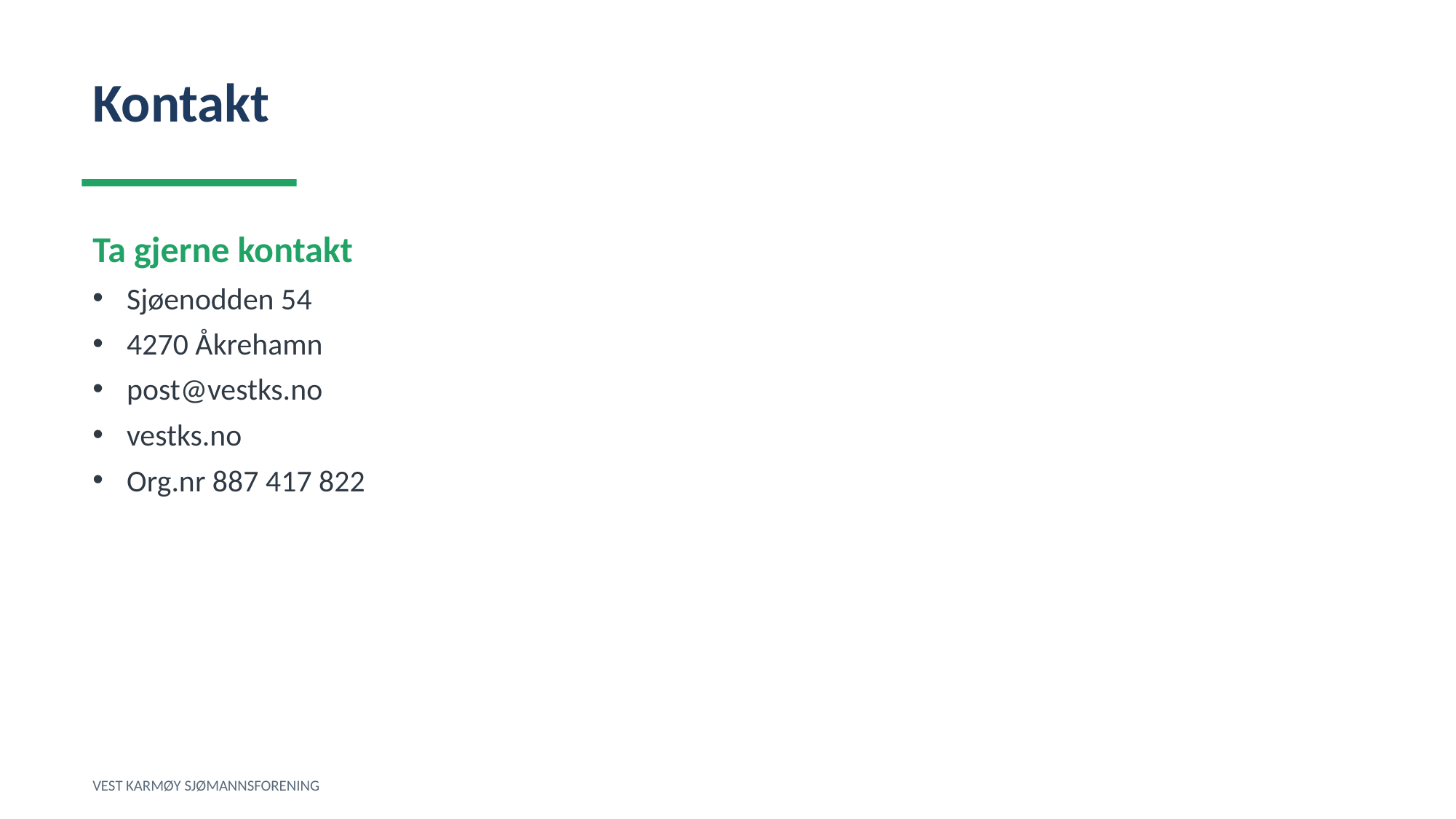

Kontakt

Ta gjerne kontakt
Sjøenodden 54
4270 Åkrehamn
post@vestks.no
vestks.no
Org.nr 887 417 822
VEST KARMØY SJØMANNSFORENING